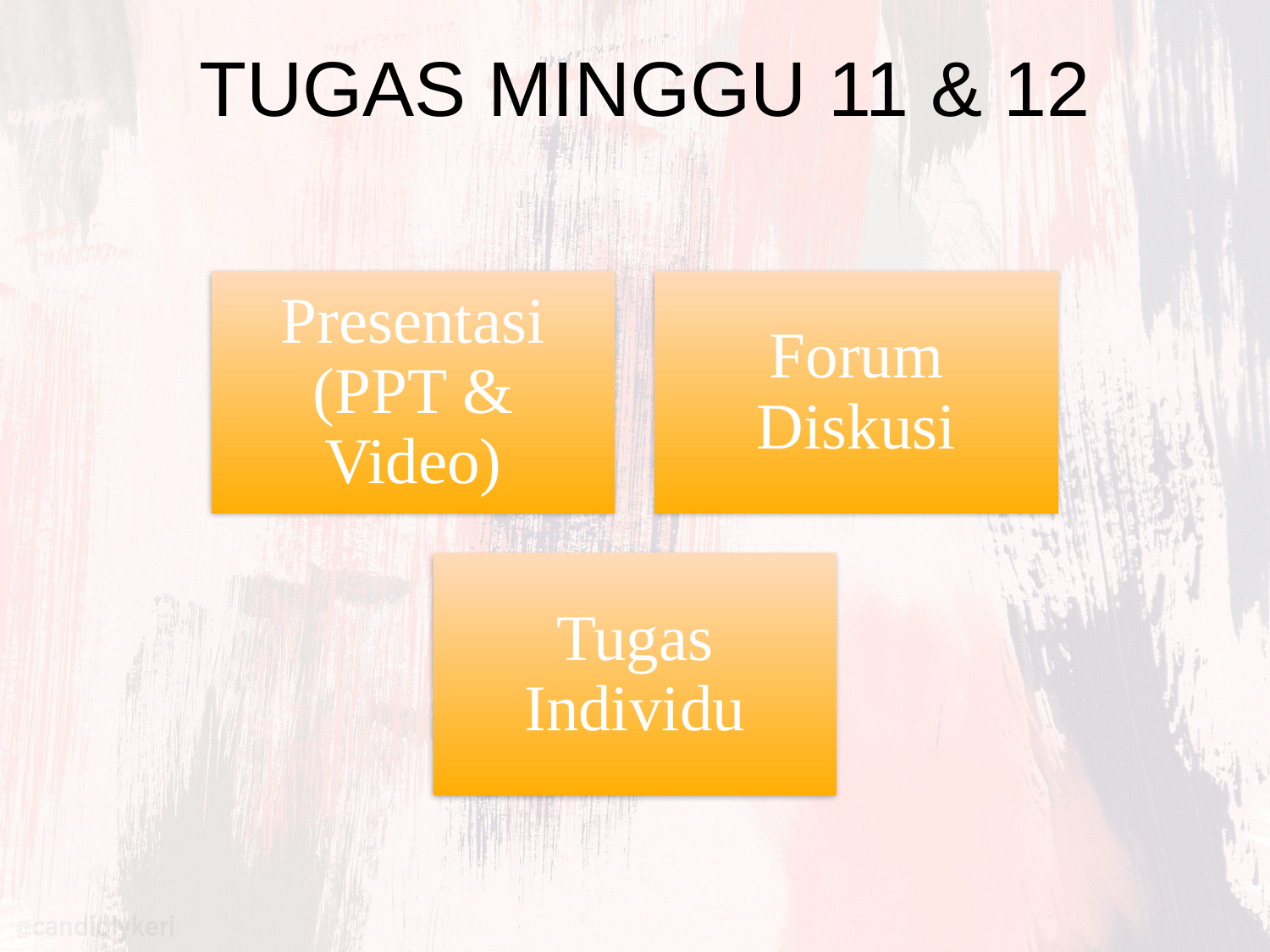

# TUGAS MINGGU 11 & 12
Presentasi (PPT & Video)
Forum Diskusi
Tugas Individu